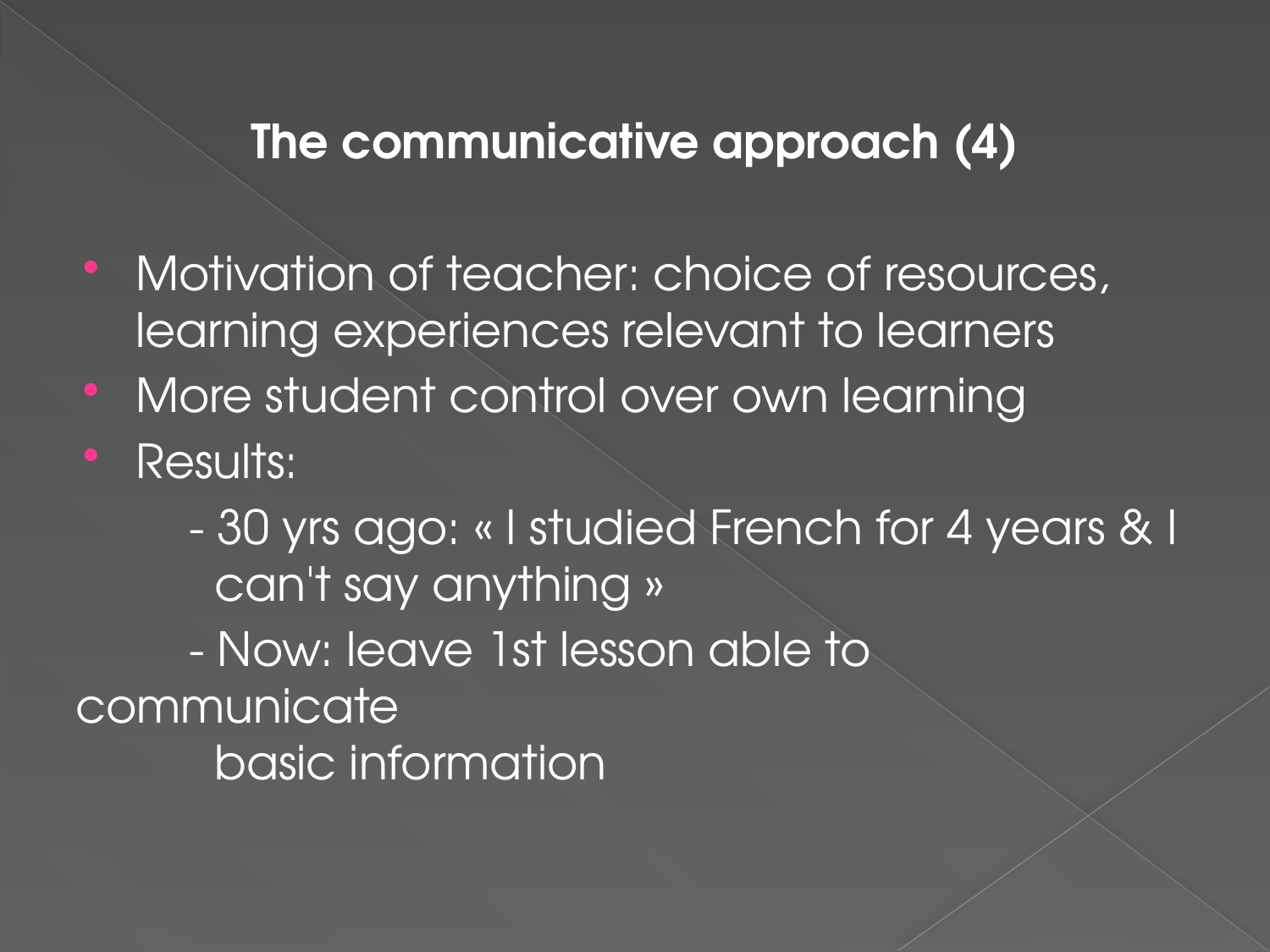

The communicative approach (4)

Motivation of teacher: choice of resources,
learning experiences relevant to learners
More student control over own learning
Results:
	- 30 yrs ago: « I studied French for 4 years & I
	  can't say anything »
	- Now: leave 1st lesson able to communicate
	  basic information